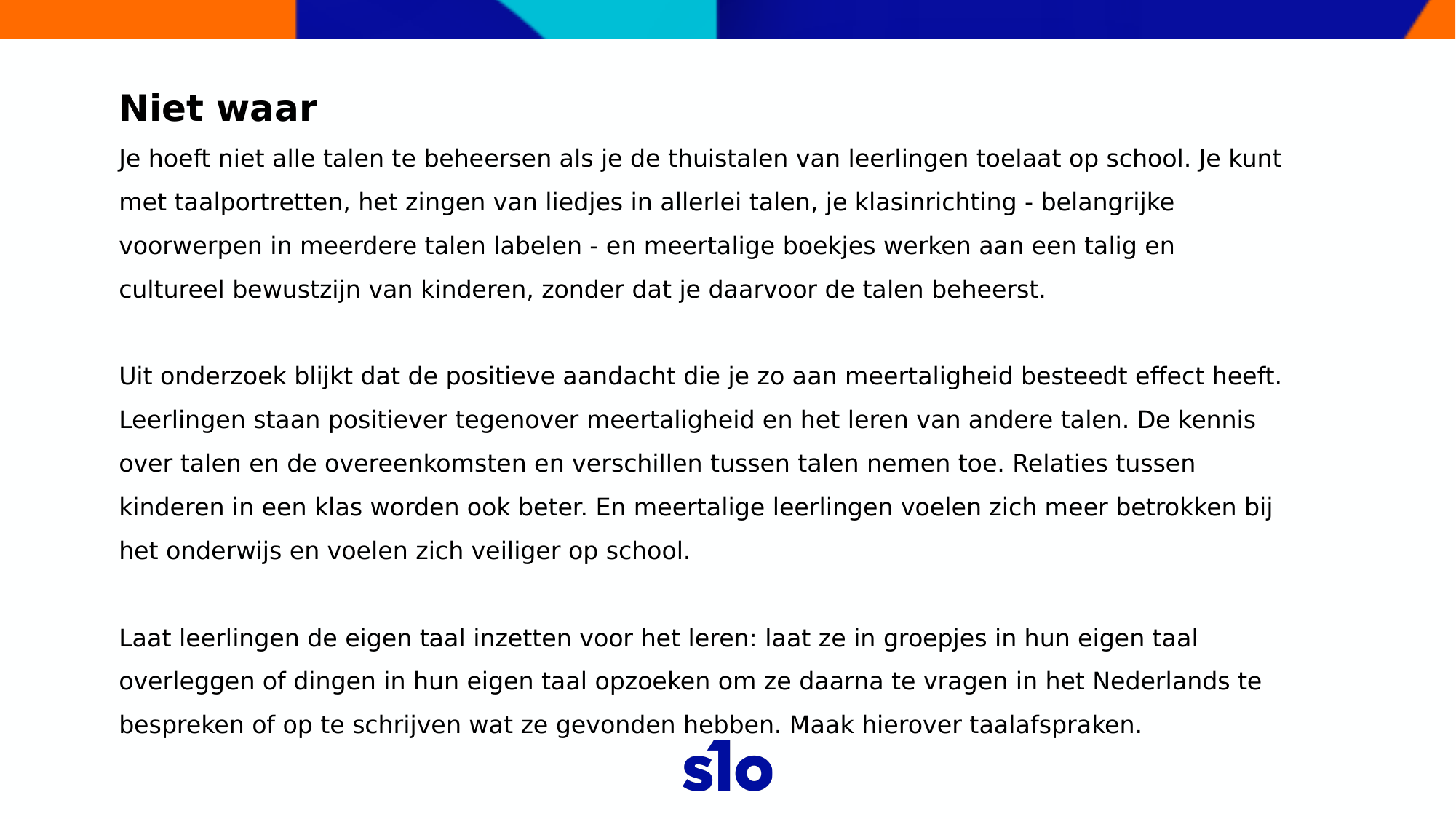

Niet waar
Je hoeft niet alle talen te beheersen als je de thuistalen van leerlingen toelaat op school. Je kunt met taalportretten, het zingen van liedjes in allerlei talen, je klasinrichting - belangrijke voorwerpen in meerdere talen labelen - en meertalige boekjes werken aan een talig en cultureel bewustzijn van kinderen, zonder dat je daarvoor de talen beheerst.

Uit onderzoek blijkt dat de positieve aandacht die je zo aan meertaligheid besteedt effect heeft. Leerlingen staan positiever tegenover meertaligheid en het leren van andere talen. De kennis over talen en de overeenkomsten en verschillen tussen talen nemen toe. Relaties tussen kinderen in een klas worden ook beter. En meertalige leerlingen voelen zich meer betrokken bij het onderwijs en voelen zich veiliger op school.

Laat leerlingen de eigen taal inzetten voor het leren: laat ze in groepjes in hun eigen taal overleggen of dingen in hun eigen taal opzoeken om ze daarna te vragen in het Nederlands te bespreken of op te schrijven wat ze gevonden hebben. Maak hierover taalafspraken.